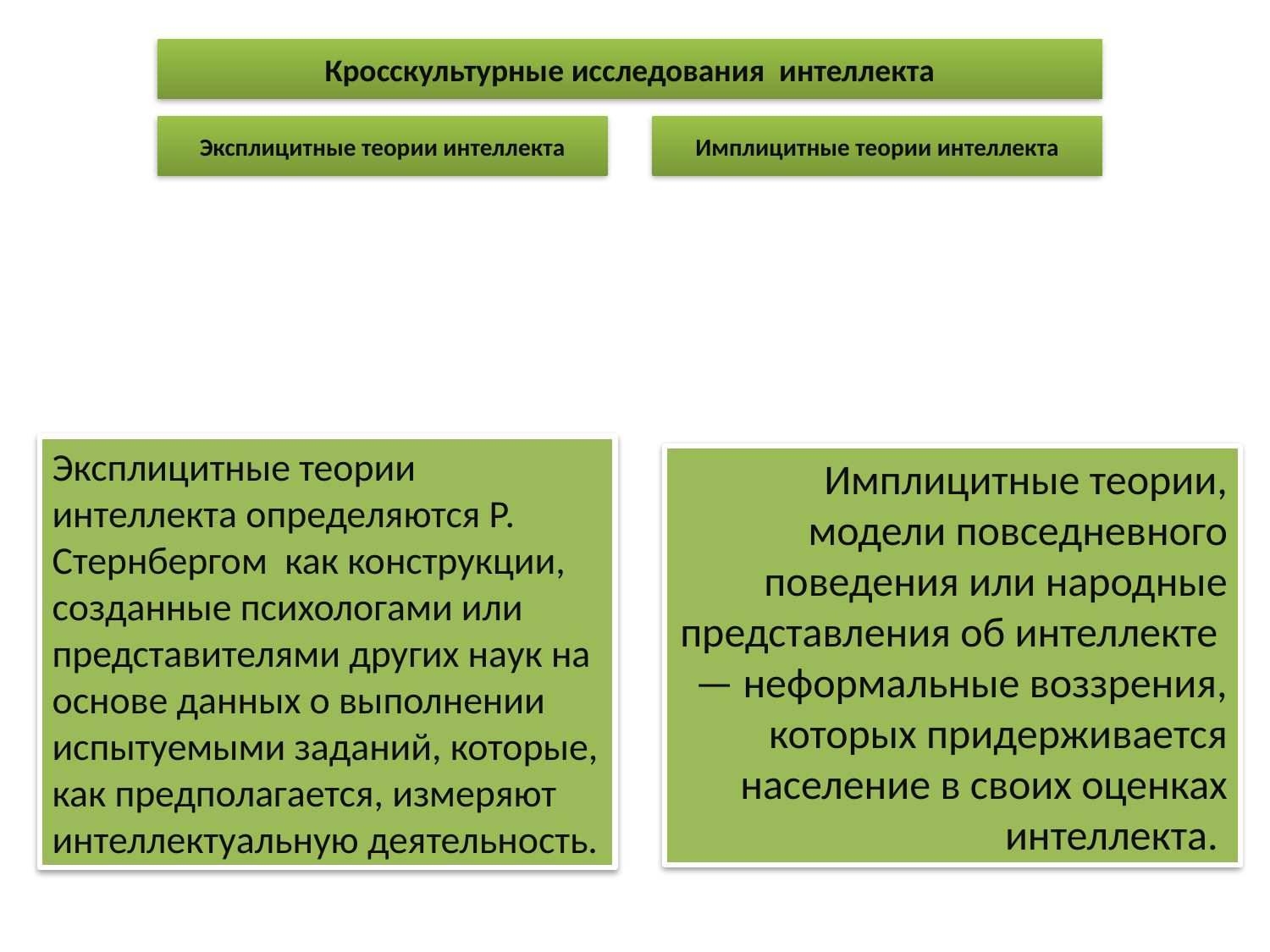

Кросскультурные исследования  интеллекта
Эксплицитные теории интеллекта
Имплицитные теории интеллекта
Эксплицитные теории интеллекта определяются Р. Стернбергом  как конструкции, созданные психологами или представителями других наук на основе данных о выполнении испытуемыми заданий, которые, как предполагается, измеряют интеллектуальную деятельность.
Имплицитные теории, модели повседневного поведения или народные представления об интеллекте  — неформальные воззрения, которых придерживается население в своих оценках интеллекта.